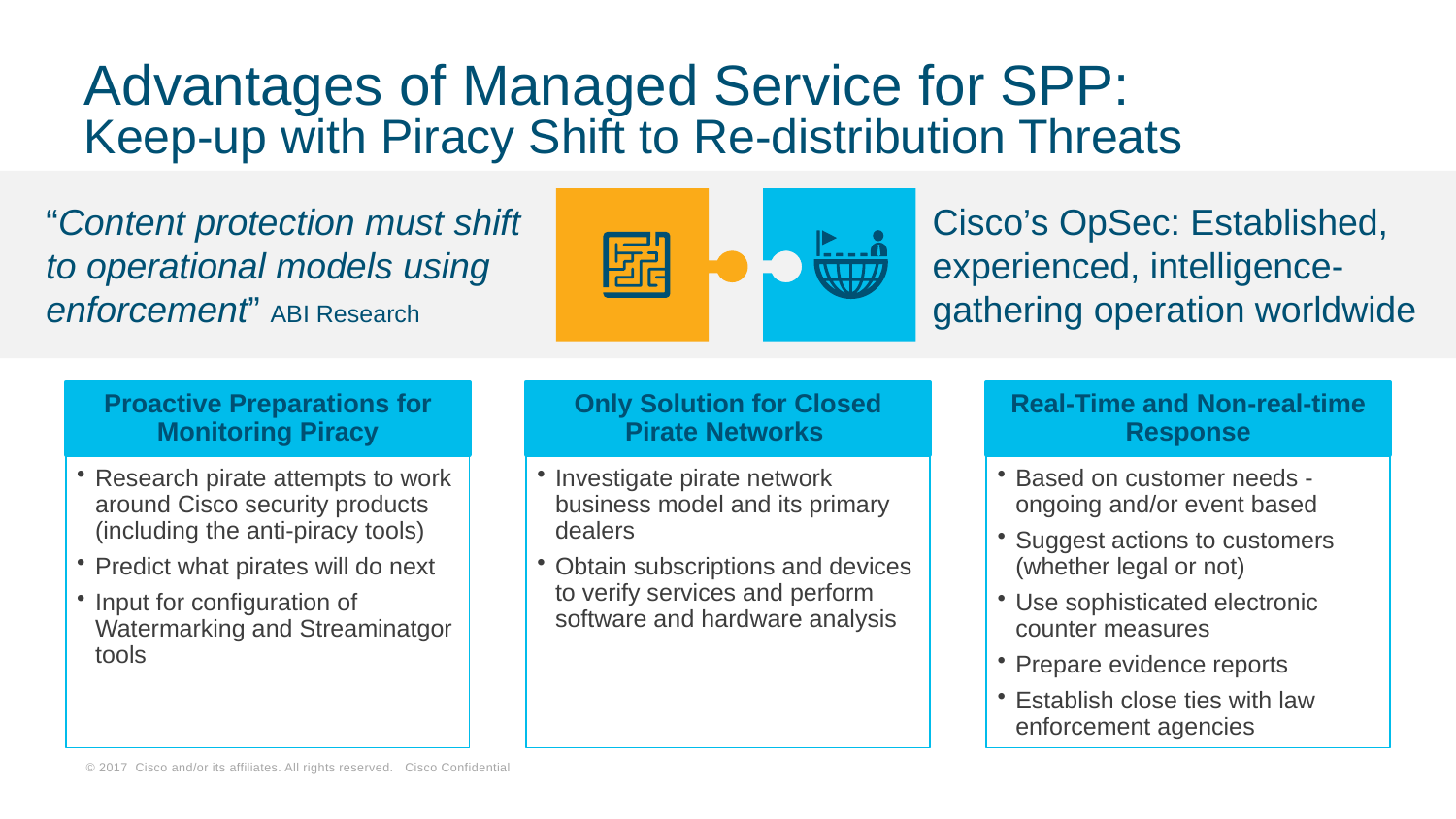

# Advantages of Managed Service for SPP: Keep-up with Piracy Shift to Re-distribution Threats

“Content protection must shift to operational models using enforcement” ABI Research
Cisco’s OpSec: Established, experienced, intelligence-gathering operation worldwide

Proactive Preparations for Monitoring Piracy

Only Solution for Closed Pirate Networks

Real-Time and Non-real-time Response

Research pirate attempts to work around Cisco security products (including the anti-piracy tools)
Predict what pirates will do next
Input for configuration of Watermarking and Streaminatgor tools

Investigate pirate network business model and its primary dealers
Obtain subscriptions and devices to verify services and perform software and hardware analysis

Based on customer needs - ongoing and/or event based
Suggest actions to customers (whether legal or not)
Use sophisticated electronic counter measures
Prepare evidence reports
Establish close ties with law enforcement agencies